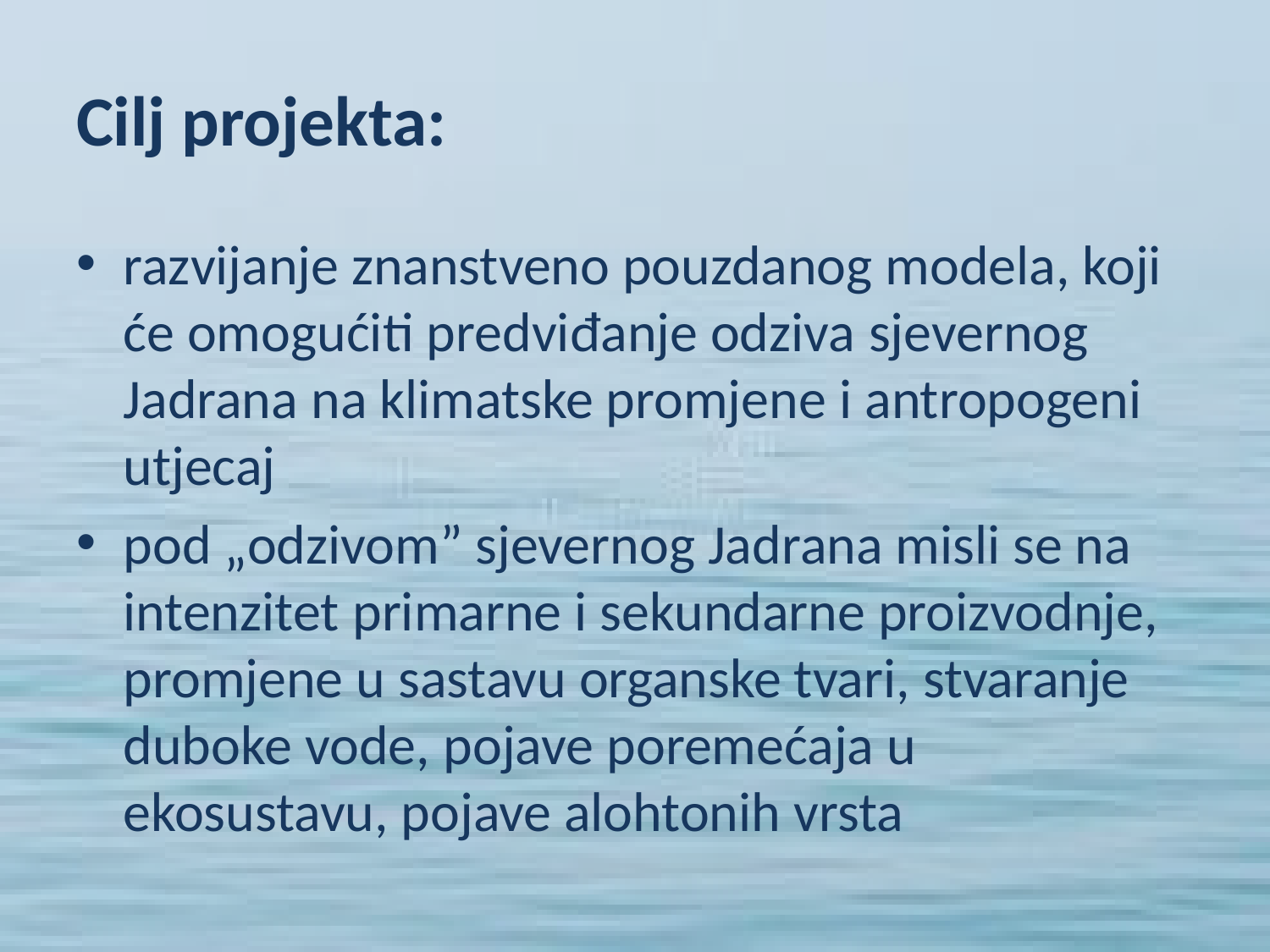

# Cilj projekta:
razvijanje znanstveno pouzdanog modela, koji će omogućiti predviđanje odziva sjevernog Jadrana na klimatske promjene i antropogeni utjecaj
pod „odzivom” sjevernog Jadrana misli se na intenzitet primarne i sekundarne proizvodnje, promjene u sastavu organske tvari, stvaranje duboke vode, pojave poremećaja u ekosustavu, pojave alohtonih vrsta